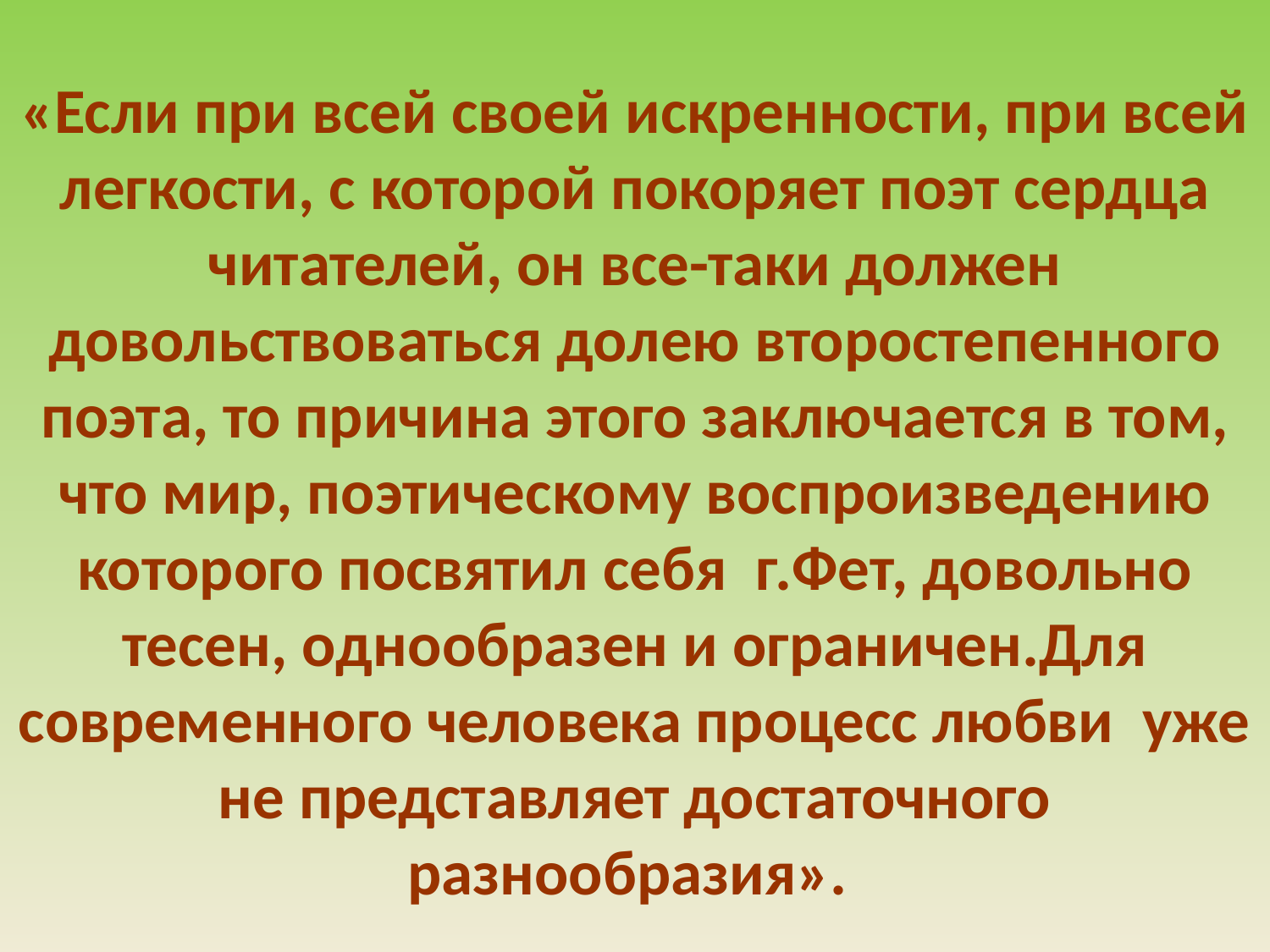

«Если при всей своей искренности, при всей легкости, с которой покоряет поэт сердца читателей, он все-таки должен довольствоваться долею второстепенного поэта, то причина этого заключается в том, что мир, поэтическому воспроизведению которого посвятил себя  г.Фет, довольно тесен, однообразен и ограничен.Для современного человека процесс любви  уже не представляет достаточного разнообразия».